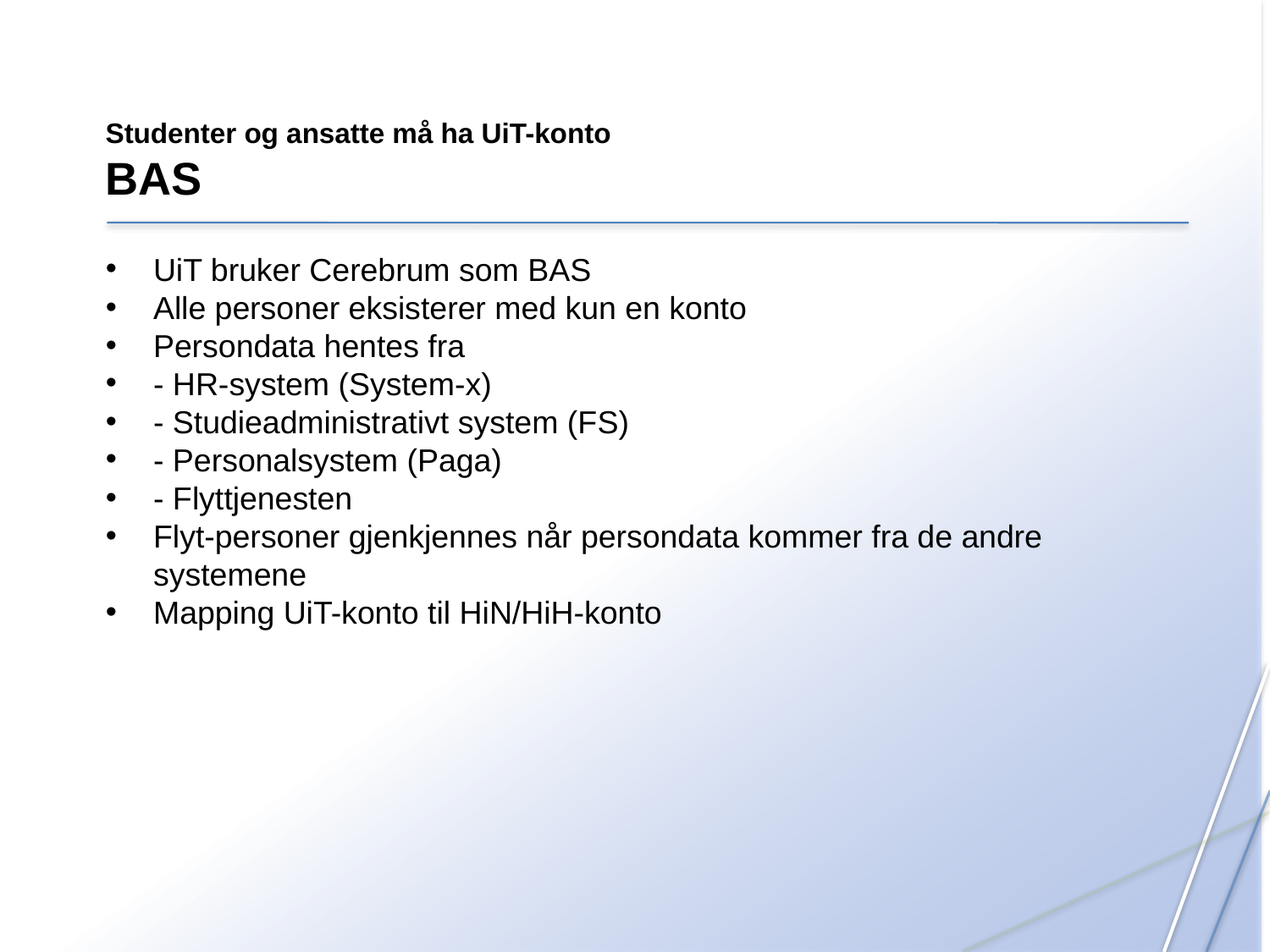

Studenter og ansatte må ha UiT-konto
BAS
UiT bruker Cerebrum som BAS
Alle personer eksisterer med kun en konto
Persondata hentes fra
- HR-system (System-x)
- Studieadministrativt system (FS)
- Personalsystem (Paga)
- Flyttjenesten
Flyt-personer gjenkjennes når persondata kommer fra de andre systemene
Mapping UiT-konto til HiN/HiH-konto